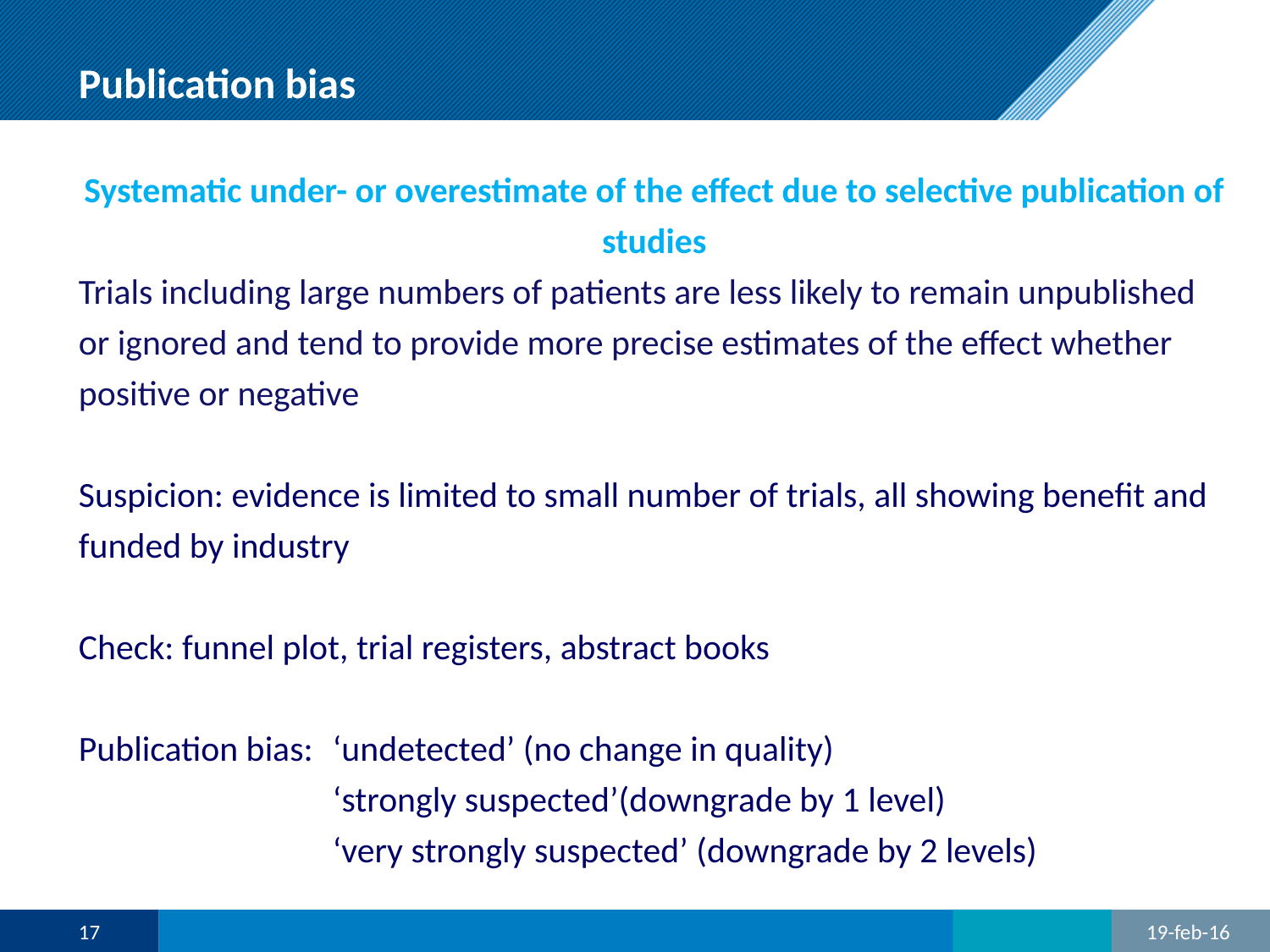

# Publication bias
Systematic under- or overestimate of the effect due to selective publication of studies
Trials including large numbers of patients are less likely to remain unpublished or ignored and tend to provide more precise estimates of the effect whether positive or negative

Suspicion: evidence is limited to small number of trials, all showing benefit and funded by industry

Check: funnel plot, trial registers, abstract books

Publication bias:	‘undetected’ (no change in quality)
		‘strongly suspected’(downgrade by 1 level)
		‘very strongly suspected’ (downgrade by 2 levels)

17

19-feb-16